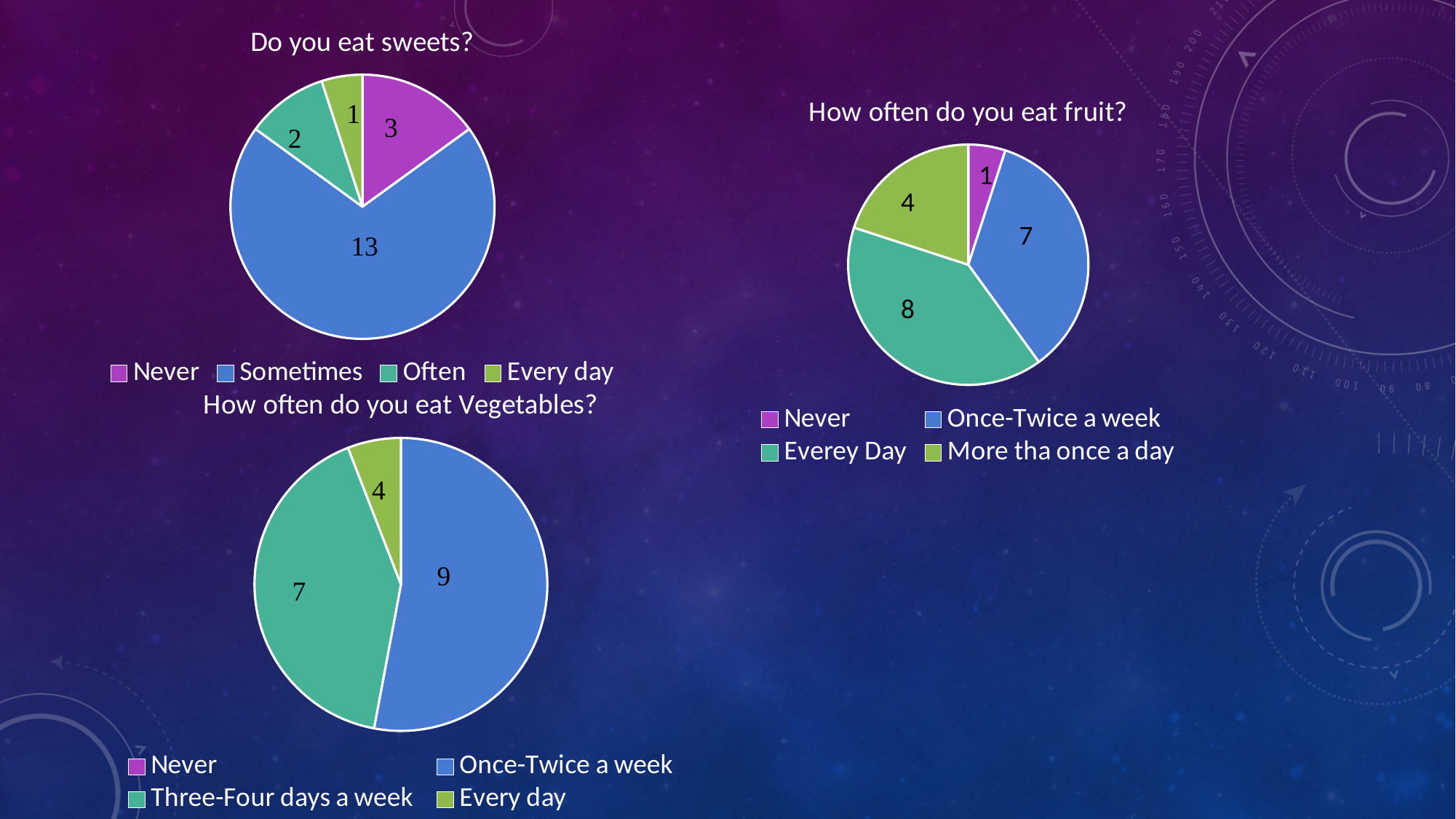

### Chart:

| Category | Do you eat sweets? |
|---|---|
| Never | 3.0 |
| Sometimes | 14.0 |
| Often | 2.0 |
| Every day | 1.0 |

### Chart:

| Category | How often do you eat fruit? |
|---|---|
| Never | 1.0 |
| Once-Twice a week | 7.0 |
| Everey Day | 8.0 |
| More tha once a day | 4.0 |
1
4
7

8

### Chart: How often do you eat Vegetables?

| Category | How often do you eat Vegetables |
|---|---|
| Never | 0.0 |
| Once-Twice a week | 9.0 |
| Three-Four days a week  | 7.0 |
| Every day | 1.0 |